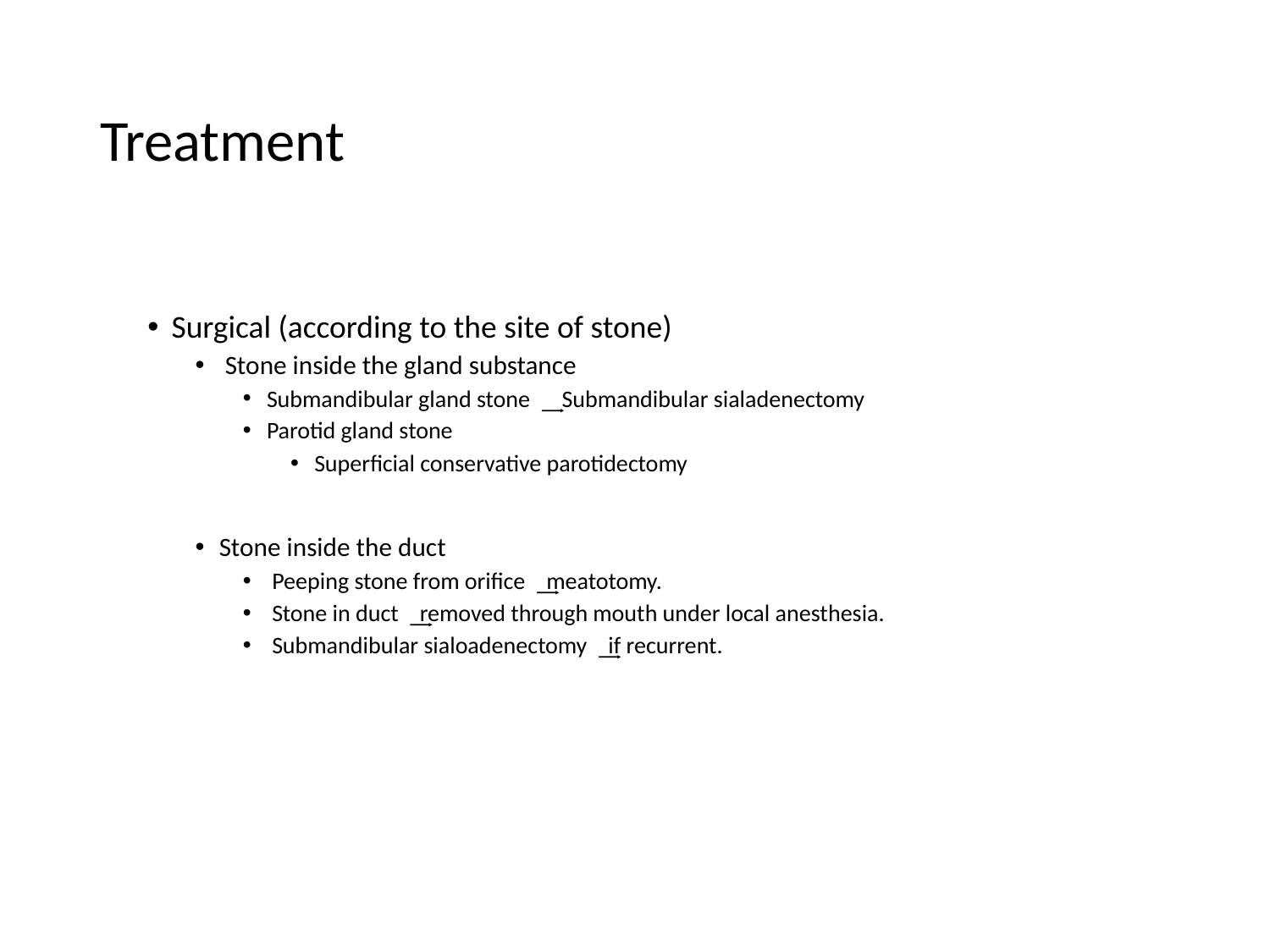

# Treatment

Surgical (according to the site of stone)
 Stone inside the gland substance
Submandibular gland stone  ͢    Submandibular sialadenectomy
Parotid gland stone
Superficial conservative parotidectomy

Stone inside the duct
 Peeping stone from orifice  ͢  meatotomy.
 Stone in duct  ͢  removed through mouth under local anesthesia.
 Submandibular sialoadenectomy  ͢  if recurrent.